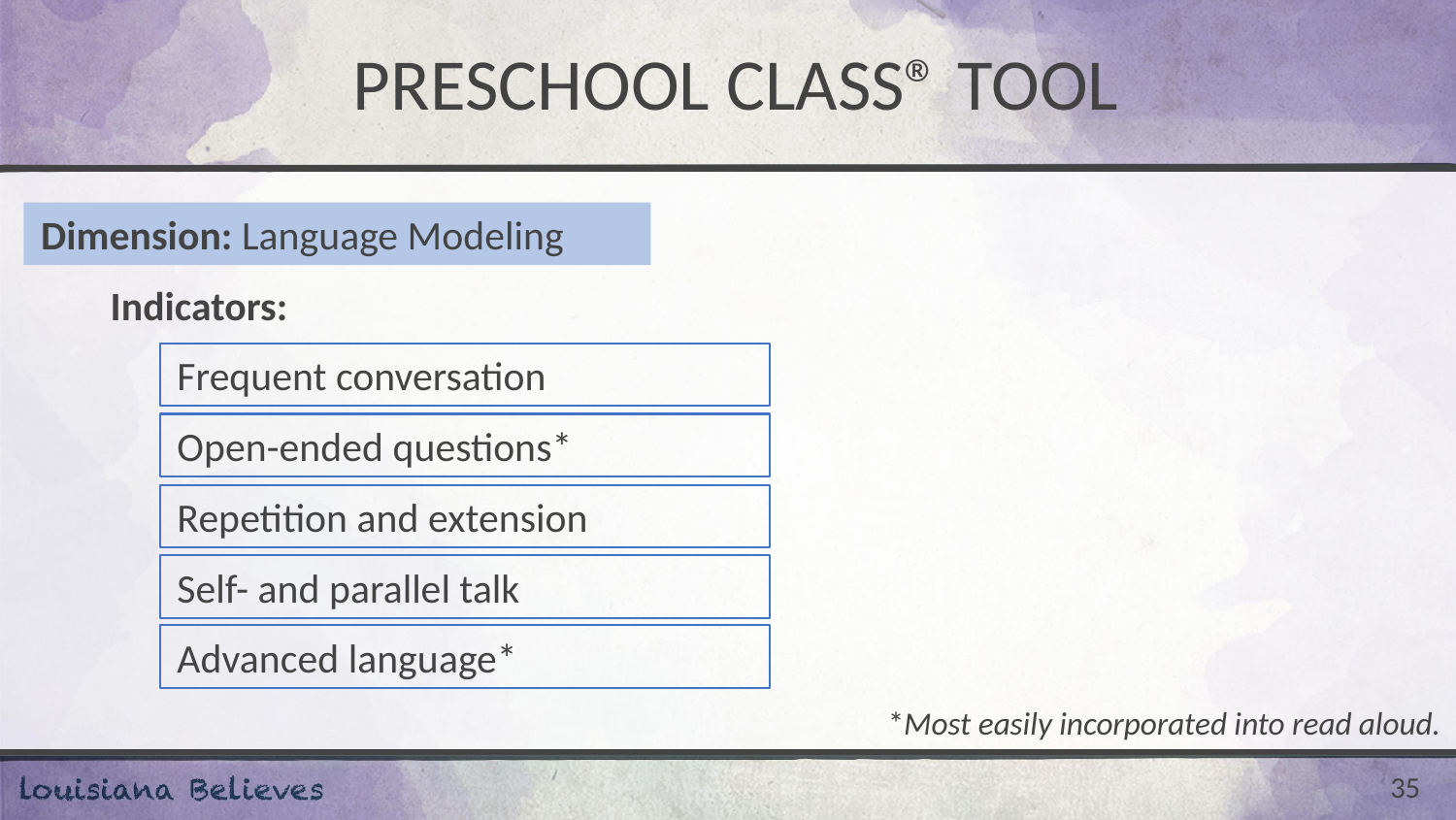

# preschool class® tool
Dimension: Language Modeling
Indicators:
Frequent conversation
Open-ended questions*
Repetition and extension
Self- and parallel talk
Advanced language*
*Most easily incorporated into read aloud.